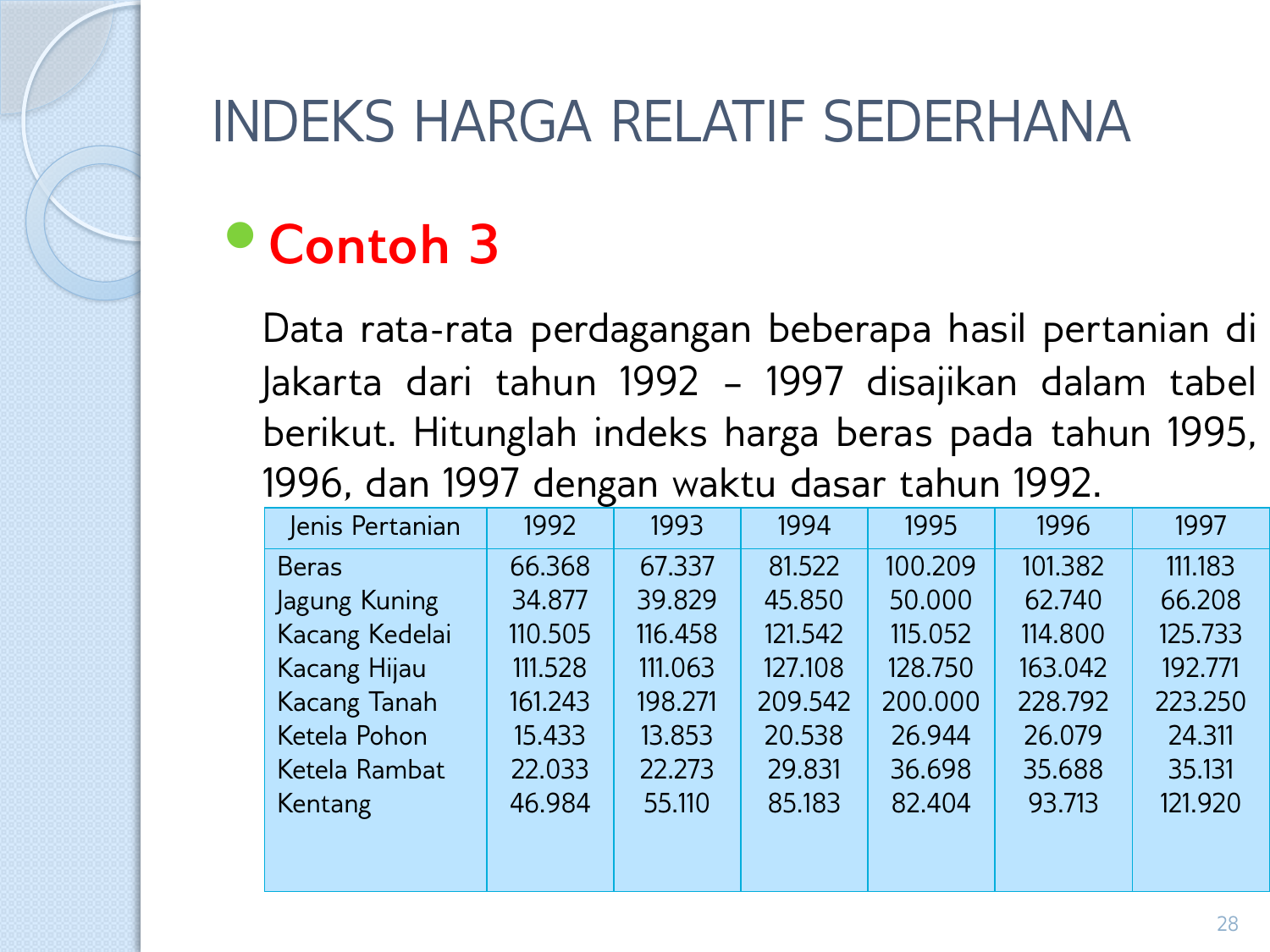

# INDEKS HARGA RELATIF SEDERHANA
Contoh 3
	Data rata-rata perdagangan beberapa hasil pertanian di Jakarta dari tahun 1992 – 1997 disajikan dalam tabel berikut. Hitunglah indeks harga beras pada tahun 1995, 1996, dan 1997 dengan waktu dasar tahun 1992.
| Jenis Pertanian | 1992 | 1993 | 1994 | 1995 | 1996 | 1997 |
| --- | --- | --- | --- | --- | --- | --- |
| Beras Jagung Kuning Kacang Kedelai Kacang Hijau Kacang Tanah Ketela Pohon Ketela Rambat Kentang | 66.368 34.877 110.505 111.528 161.243 15.433 22.033 46.984 | 67.337 39.829 116.458 111.063 198.271 13.853 22.273 55.110 | 81.522 45.850 121.542 127.108 209.542 20.538 29.831 85.183 | 100.209 50.000 115.052 128.750 200.000 26.944 36.698 82.404 | 101.382 62.740 114.800 163.042 228.792 26.079 35.688 93.713 | 111.183 66.208 125.733 192.771 223.250 24.311 35.131 121.920 |
28